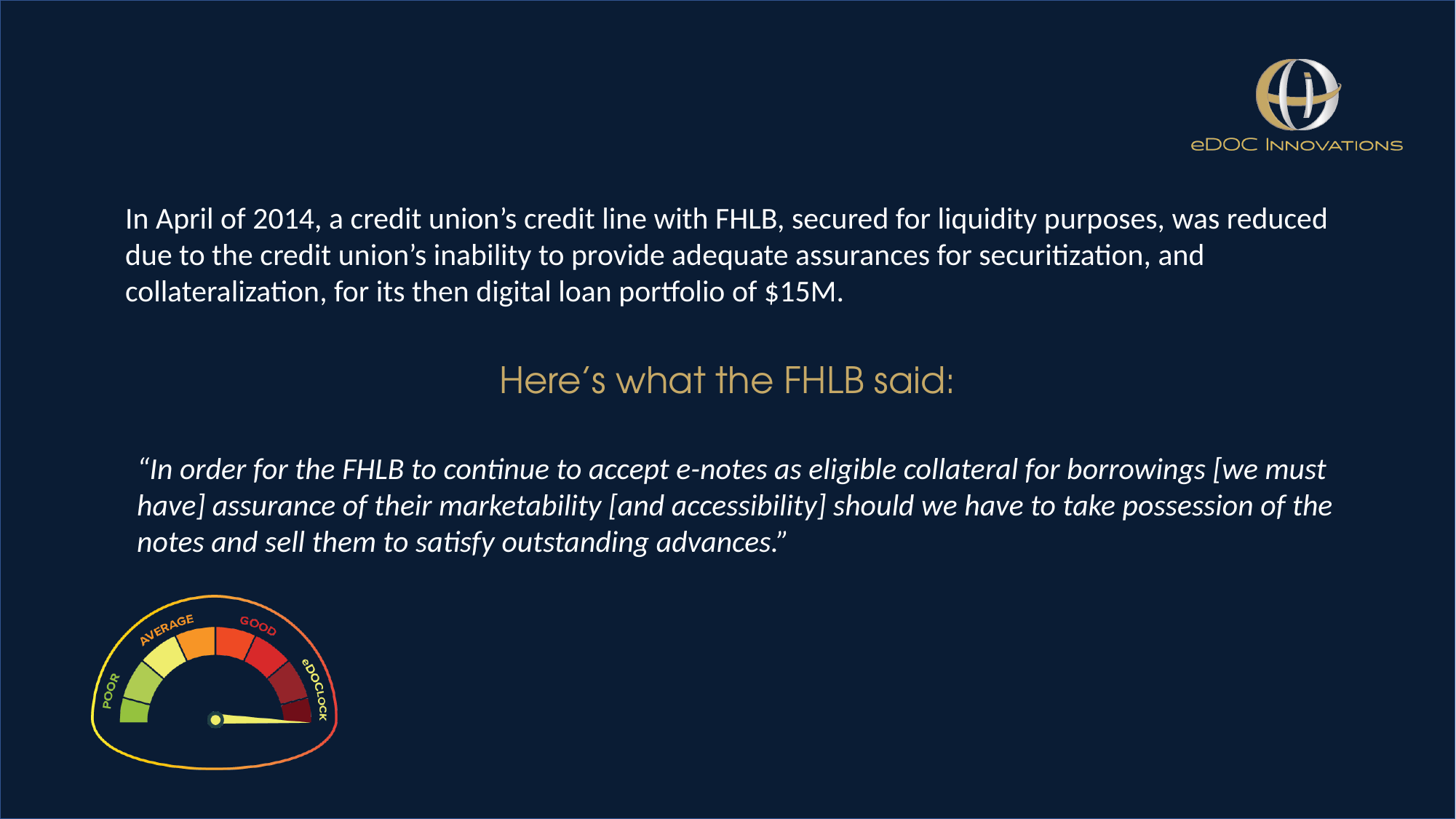

In April of 2014, a credit union’s credit line with FHLB, secured for liquidity purposes, was reduced due to the credit union’s inability to provide adequate assurances for securitization, and collateralization, for its then digital loan portfolio of $15M.
Here’s what the FHLB said:
“In order for the FHLB to continue to accept e-notes as eligible collateral for borrowings [we must have] assurance of their marketability [and accessibility] should we have to take possession of the notes and sell them to satisfy outstanding advances.”